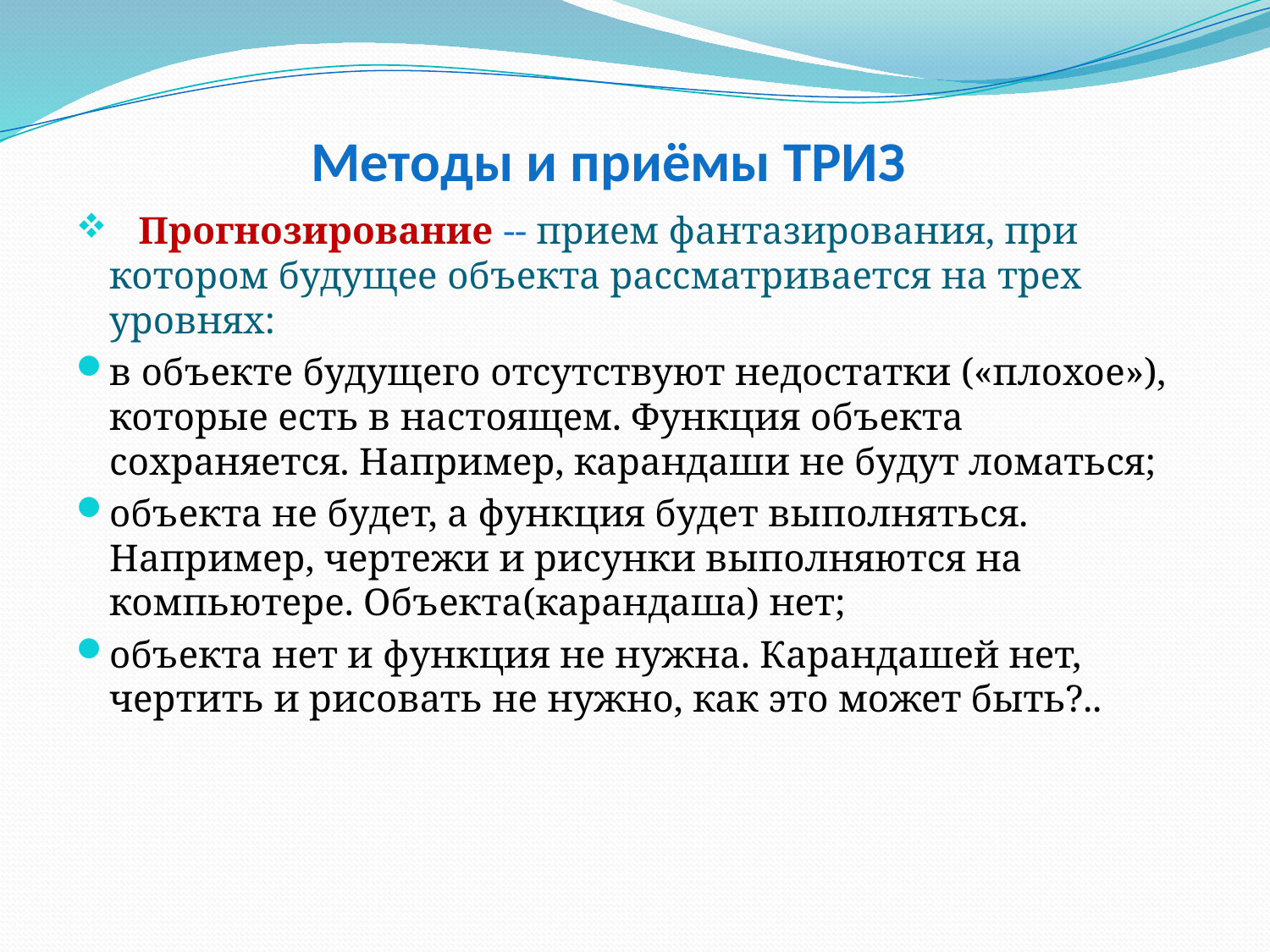

# Методы и приёмы ТРИЗ
   Прогнозирование -- прием фантазирования, при котором будущее объекта рассматривается на трех уровнях:
в объекте будущего отсутствуют недостатки («плохое»), которые есть в настоящем. Функция объекта сохраняется. Например, карандаши не будут ломаться;
объекта не будет, а функция будет выполняться. Например, чертежи и рисунки выполняются на компьютере. Объекта(карандаша) нет;
объекта нет и функция не нужна. Карандашей нет, чертить и рисовать не нужно, как это может быть?..